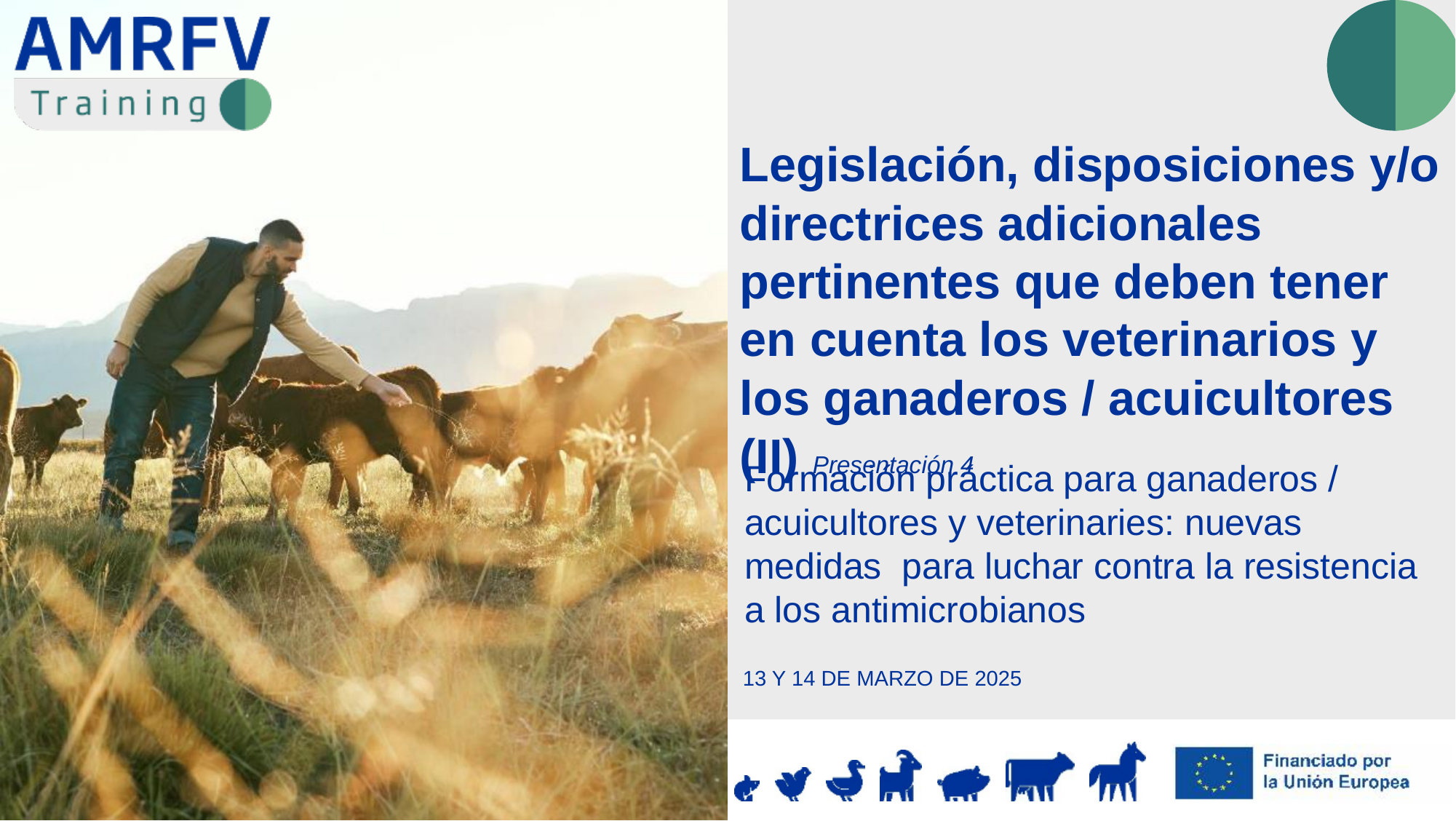

Legislación, disposiciones y/o directrices adicionales pertinentes que deben tener en cuenta los veterinarios y los ganaderos / acuicultores (II) Presentación 4
13 Y 14 DE MARZO DE 2025